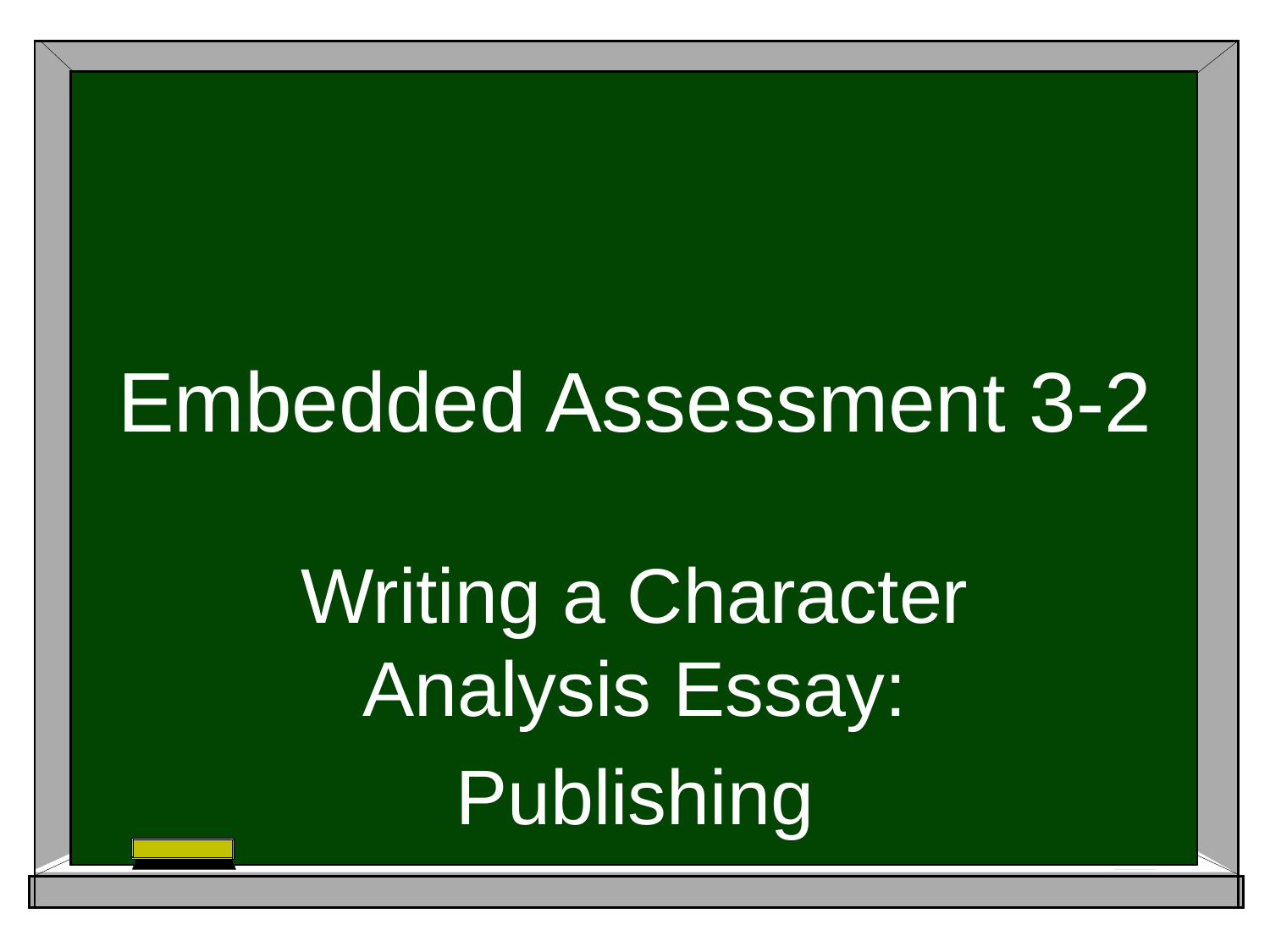

# Embedded Assessment 3-2
Writing a Character Analysis Essay:
Publishing